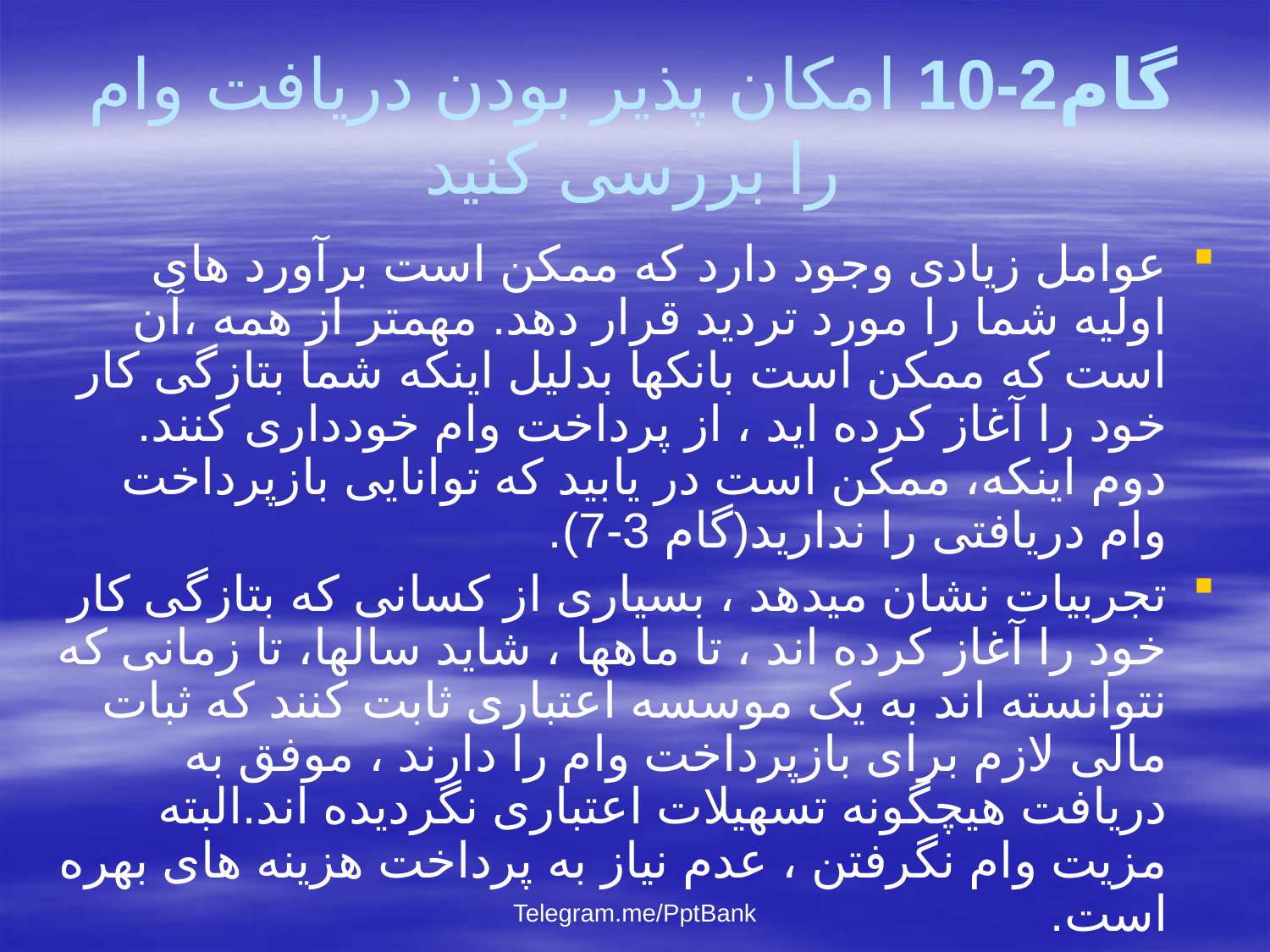

# گام2-10 امکان پذیر بودن دریافت وام را بررسی کنید
عوامل زیادی وجود دارد که ممکن است برآورد های اولیه شما را مورد تردید قرار دهد. مهمتر از همه ،آن است که ممکن است بانکها بدلیل اینکه شما بتازگی کار خود را آغاز کرده اید ، از پرداخت وام خودداری کنند. دوم اینکه، ممکن است در یابید که توانایی بازپرداخت وام دریافتی را ندارید(گام 3-7).
تجربیات نشان میدهد ، بسیاری از کسانی که بتازگی کار خود را آغاز کرده اند ، تا ماهها ، شاید سالها، تا زمانی که نتوانسته اند به یک موسسه اعتباری ثابت کنند که ثبات مالی لازم برای بازپرداخت وام را دارند ، موفق به دریافت هیچگونه تسهیلات اعتباری نگردیده اند.البته مزیت وام نگرفتن ، عدم نیاز به پرداخت هزینه های بهره است.
Telegram.me/PptBank